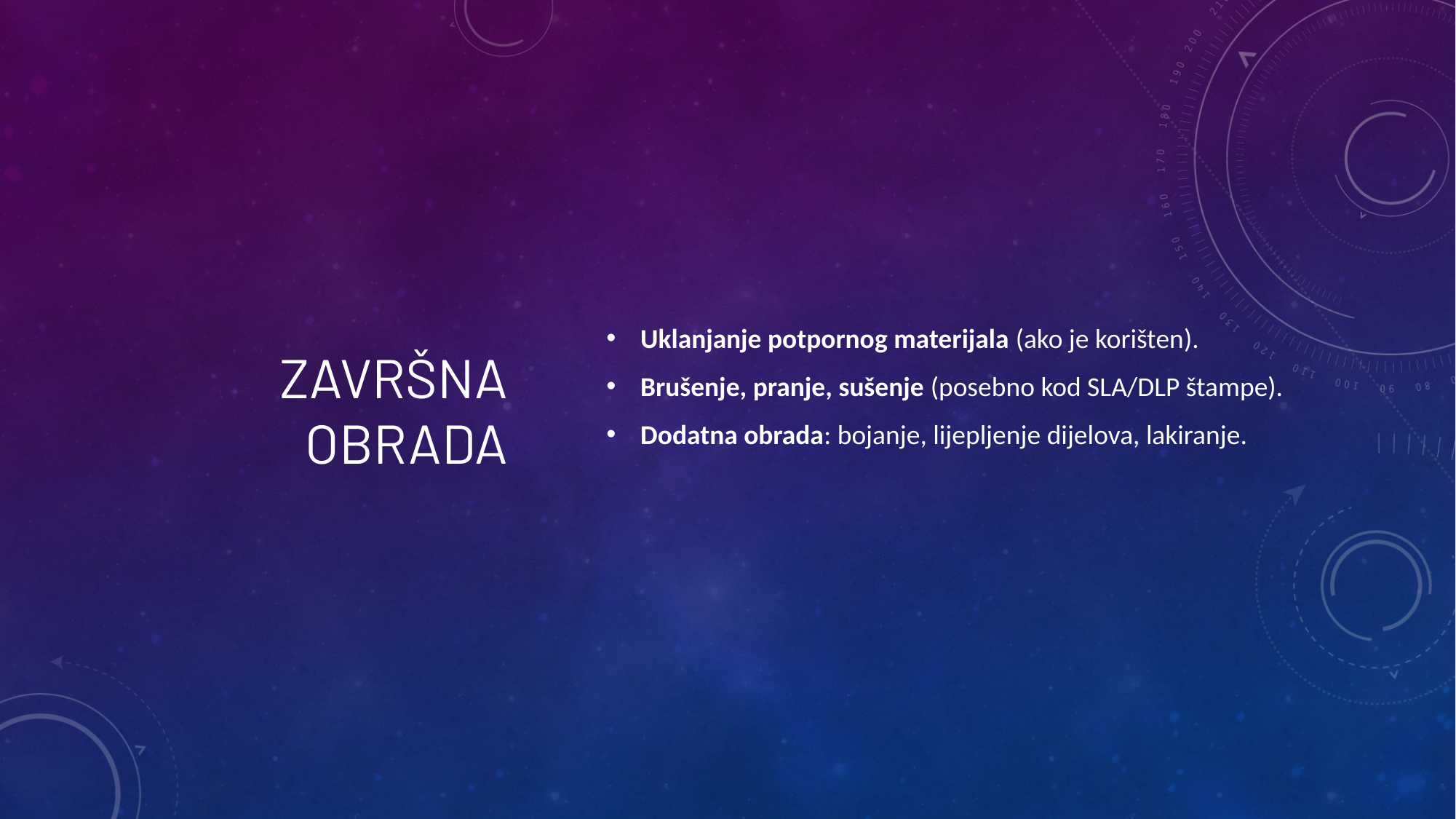

# ZAVRŠNA OBRADA
Uklanjanje potpornog materijala (ako je korišten).
Brušenje, pranje, sušenje (posebno kod SLA/DLP štampe).
Dodatna obrada: bojanje, lijepljenje dijelova, lakiranje.